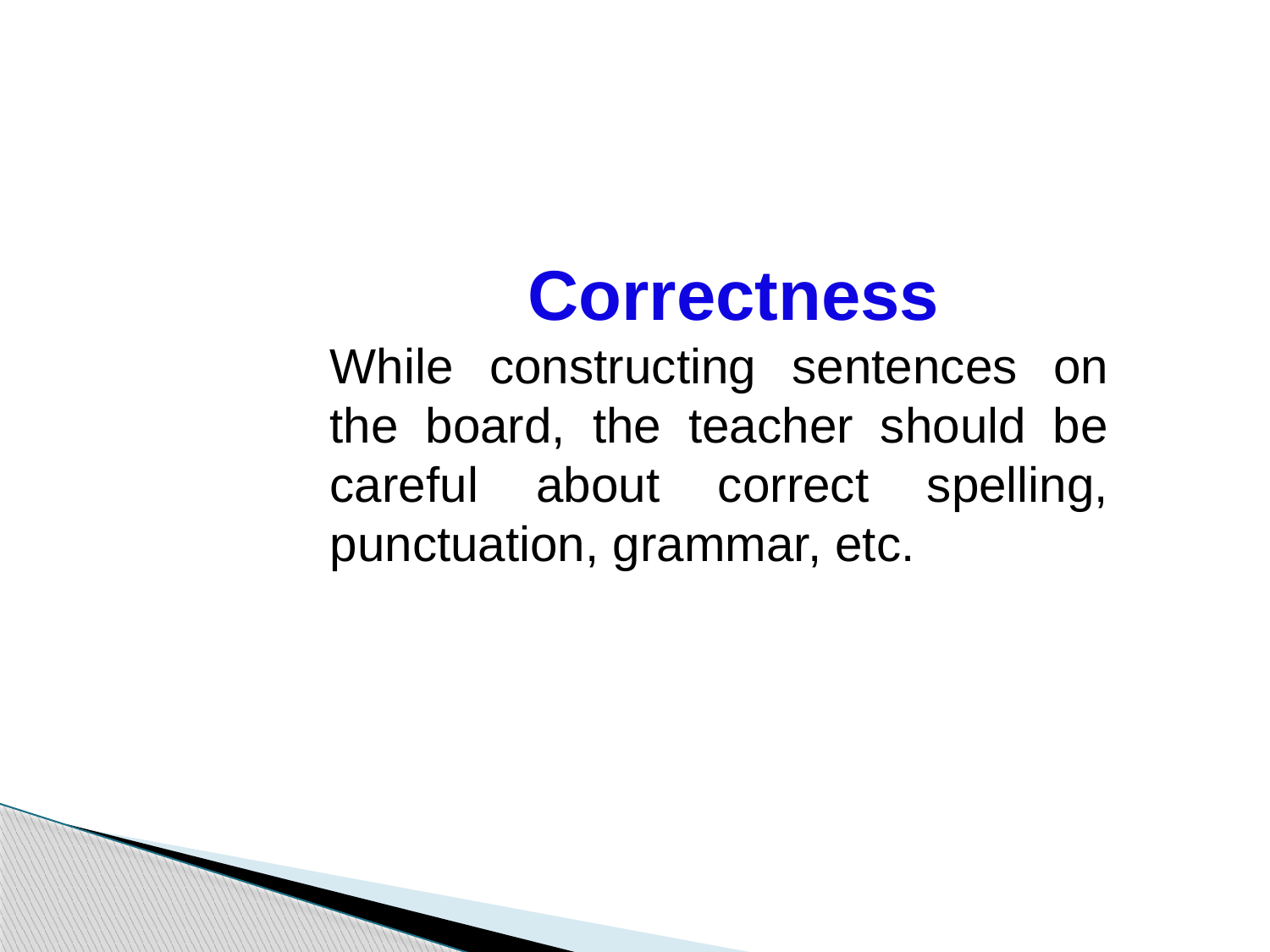

Correctness
While constructing sentences on the board, the teacher should be careful about correct spelling, punctuation, grammar, etc.